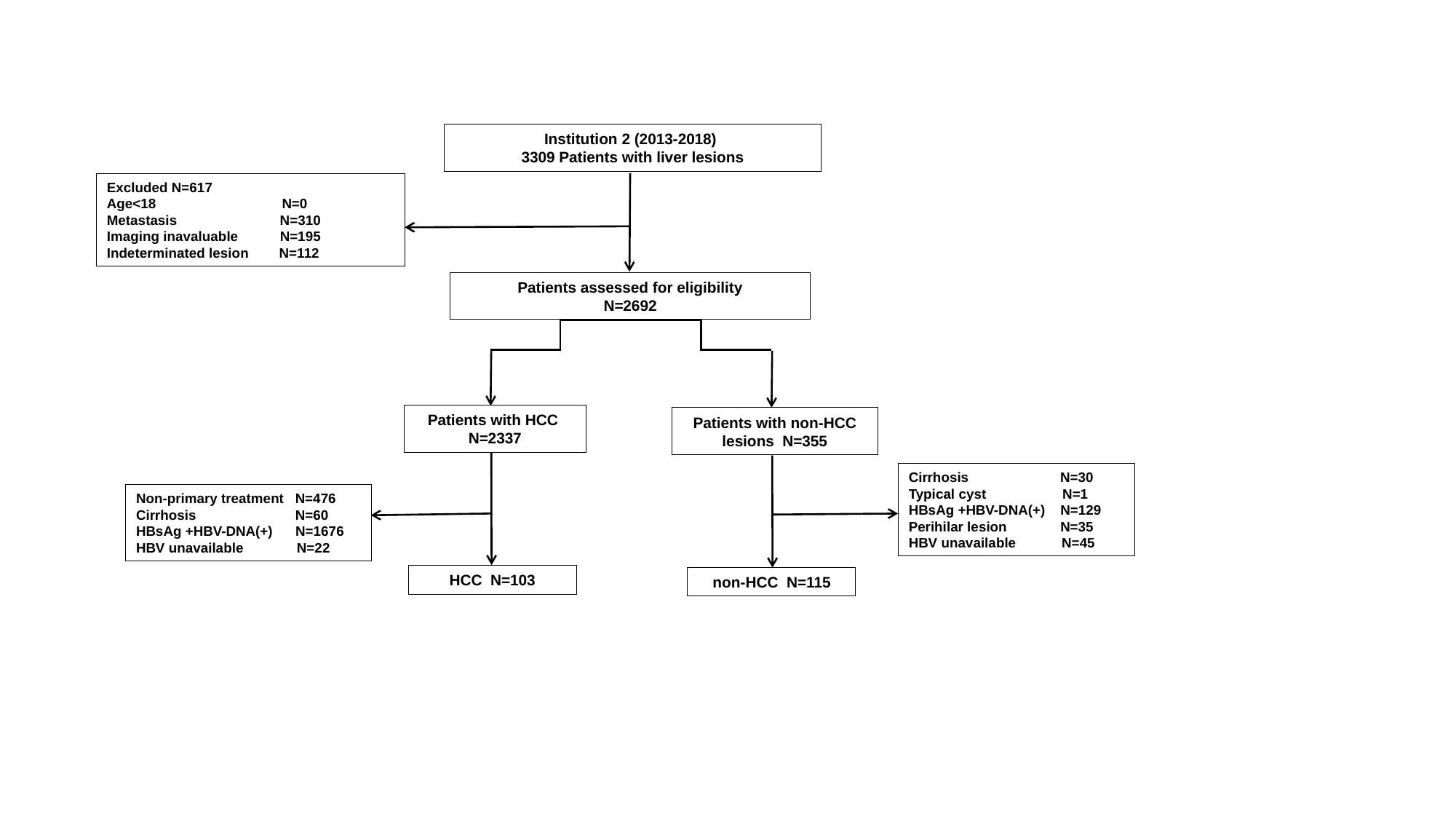

Institution 2 (2013-2018)
3309 Patients with liver lesions
 Patients assessed for eligibility
N=2692
Patients with HCC  N=2337
Patients with non-HCC lesions  N=355
Excluded N=617
Age<18                                 N=0
Metastasis                           N=310
Imaging inavaluable           N=195
Indeterminated lesion        N=112
Cirrhosis                        N=30
Typical cyst                    N=1
HBsAg +HBV-DNA(+)    N=129
Perihilar lesion              N=35
HBV unavailable            N=45
Non-primary treatment   N=476
Cirrhosis                          N=60
HBsAg +HBV-DNA(+)      N=1676
HBV unavailable              N=22
HCC  N=103
non-HCC  N=115